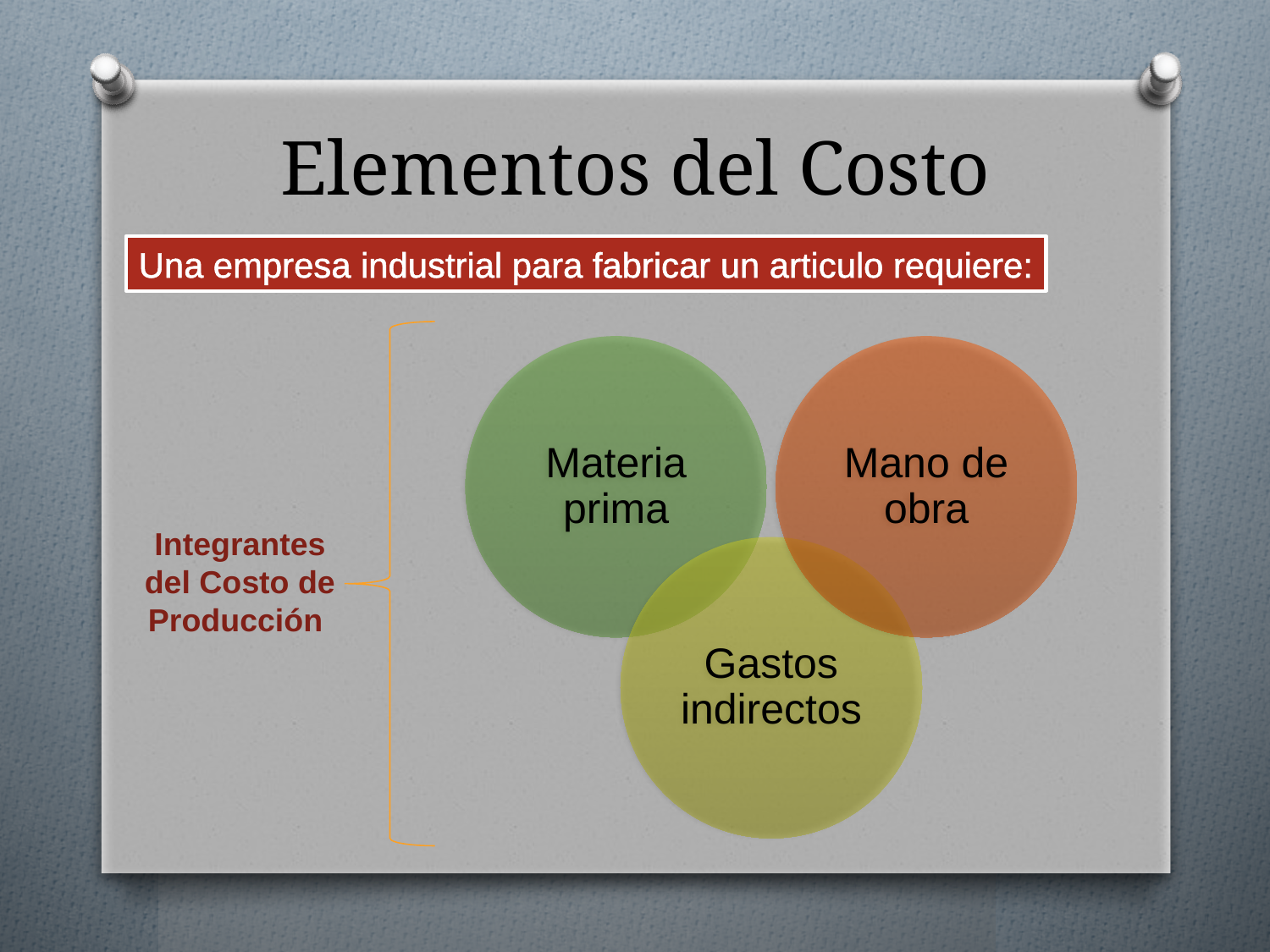

# Elementos del Costo
Una empresa industrial para fabricar un articulo requiere:

Materia prima
Gastos indirectos
Mano de obra
Integrantes del Costo de Producción